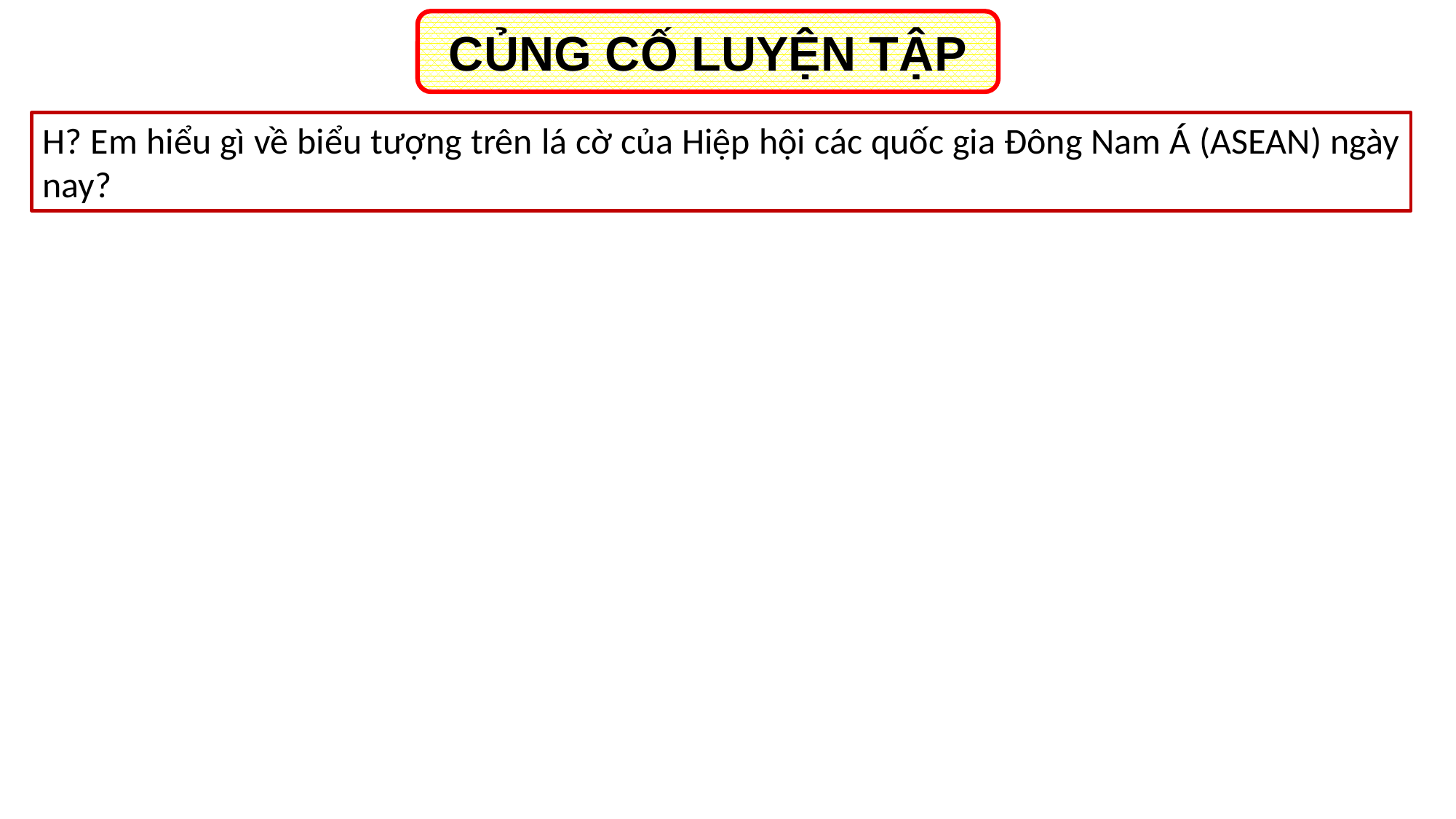

CỦNG CỐ LUYỆN TẬP
H? Em hiểu gì về biểu tượng trên lá cờ của Hiệp hội các quốc gia Đông Nam Á (ASEAN) ngày nay?